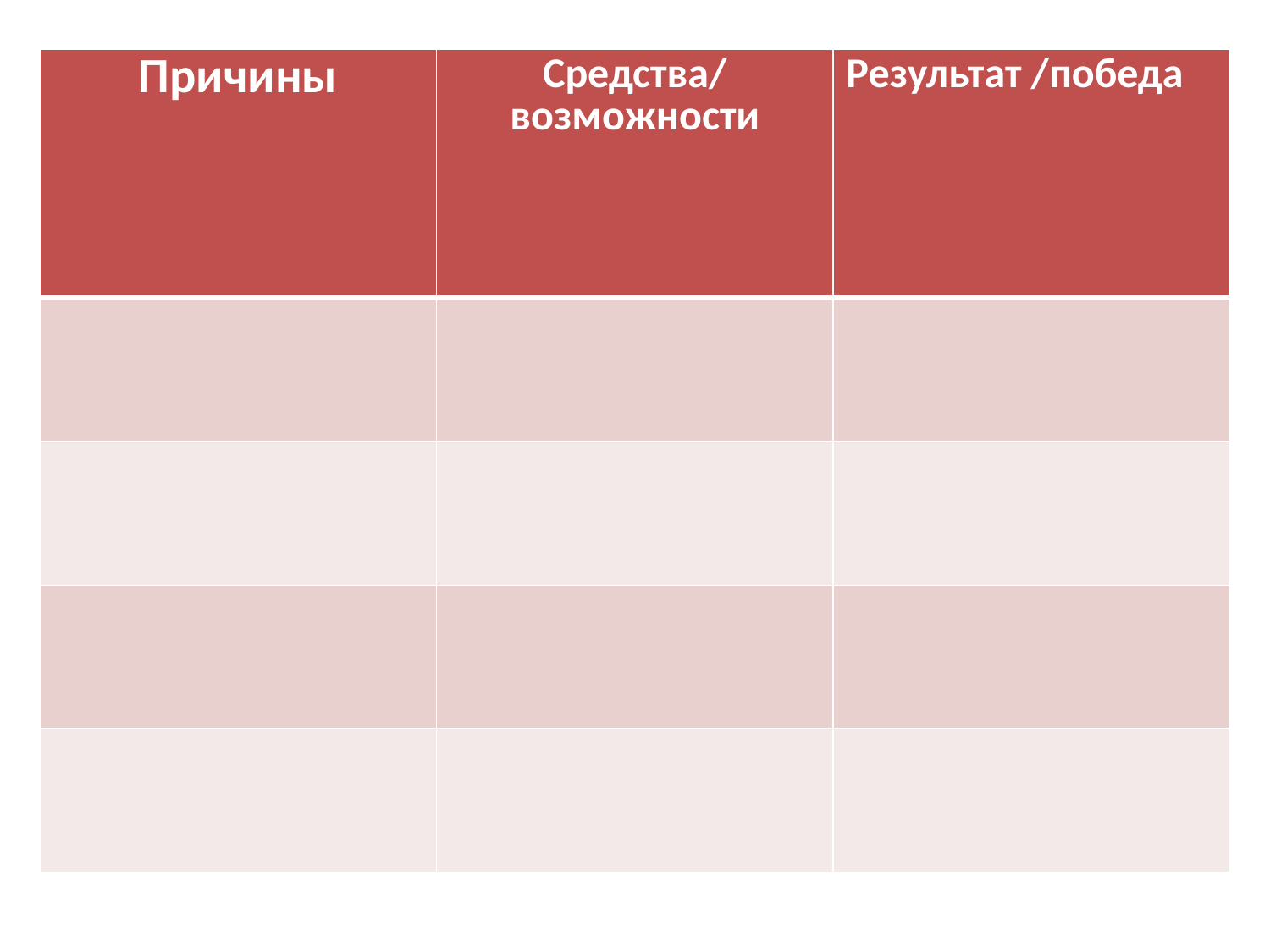

| Причины | Средства/ возможности | Результат /победа |
| --- | --- | --- |
|  |  |  |
|  |  |  |
|  |  |  |
|  |  |  |